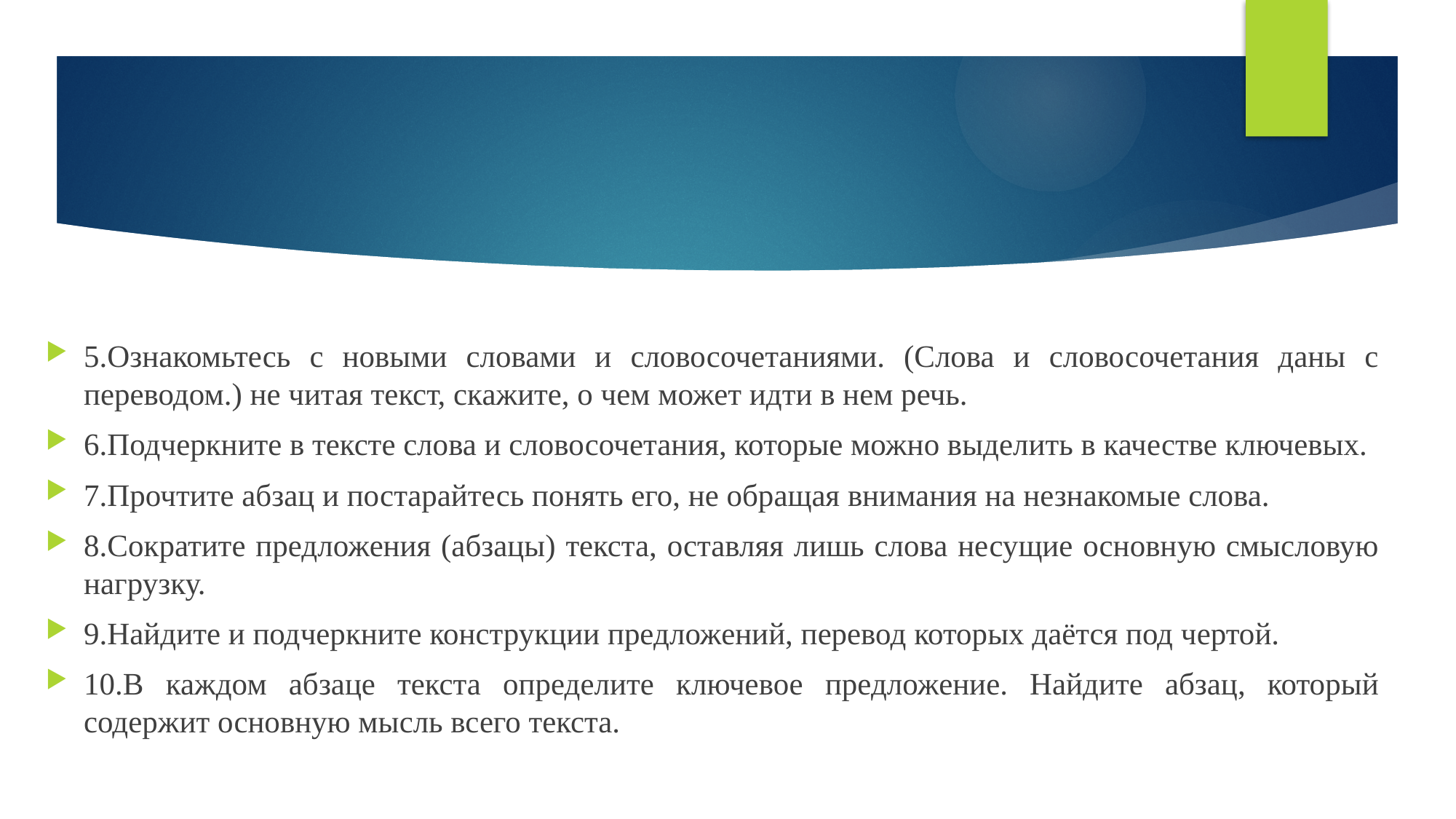

5.Ознакомьтесь с новыми словами и словосочетаниями. (Слова и словосочетания даны с переводом.) не читая текст, скажите, о чем может идти в нем речь.
6.Подчеркните в тексте слова и словосочетания, которые можно выделить в качестве ключевых.
7.Прочтите абзац и постарайтесь понять его, не обращая внимания на незнакомые слова.
8.Сократите предложения (абзацы) текста, оставляя лишь слова несущие основную смысловую нагрузку.
9.Найдите и подчеркните конструкции предложений, перевод которых даётся под чертой.
10.В каждом абзаце текста определите ключевое предложение. Найдите абзац, который содержит основную мысль всего текста.